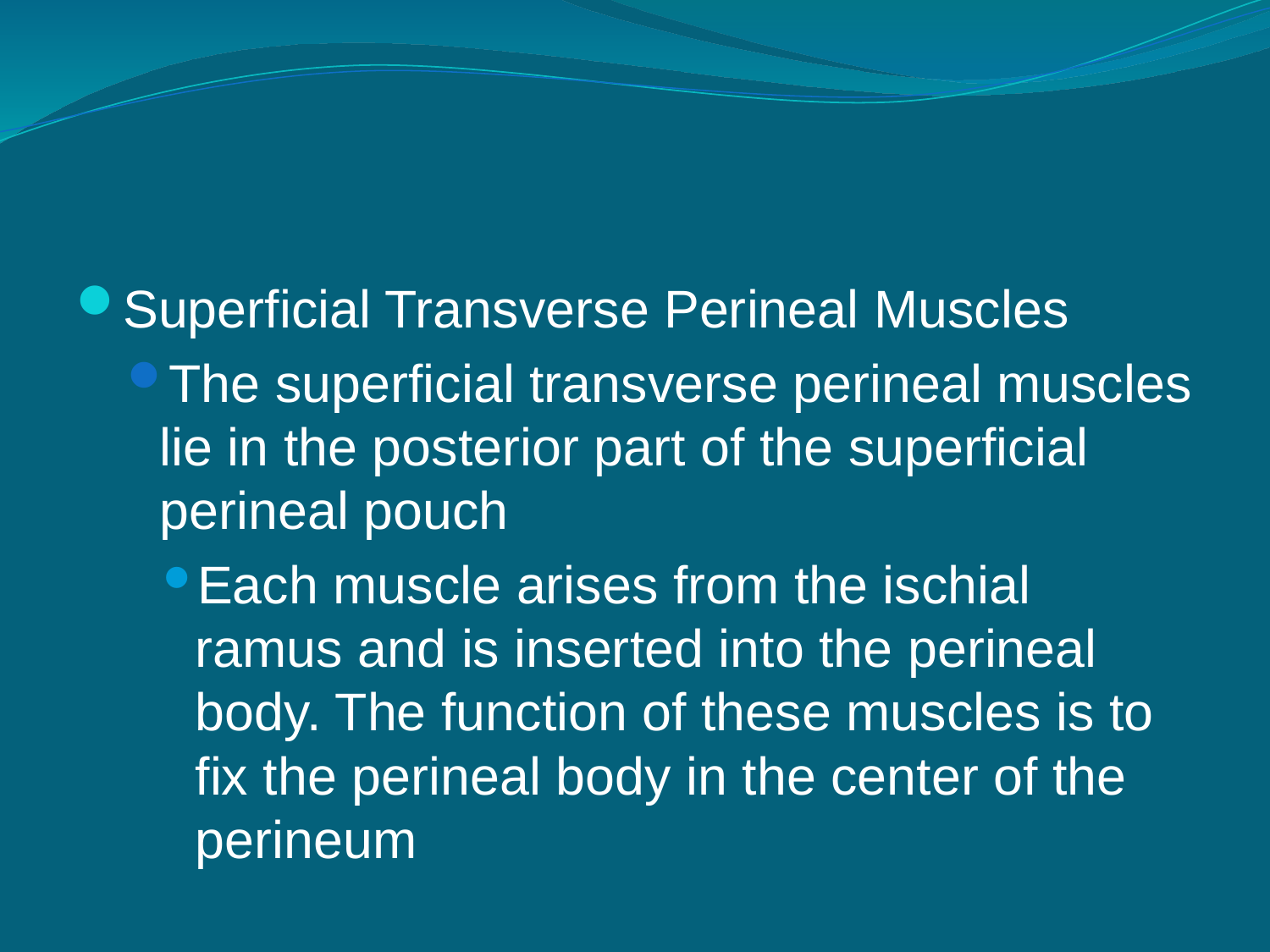

#
Superficial Transverse Perineal Muscles
The superficial transverse perineal muscles lie in the posterior part of the superficial perineal pouch
Each muscle arises from the ischial ramus and is inserted into the perineal body. The function of these muscles is to fix the perineal body in the center of the perineum